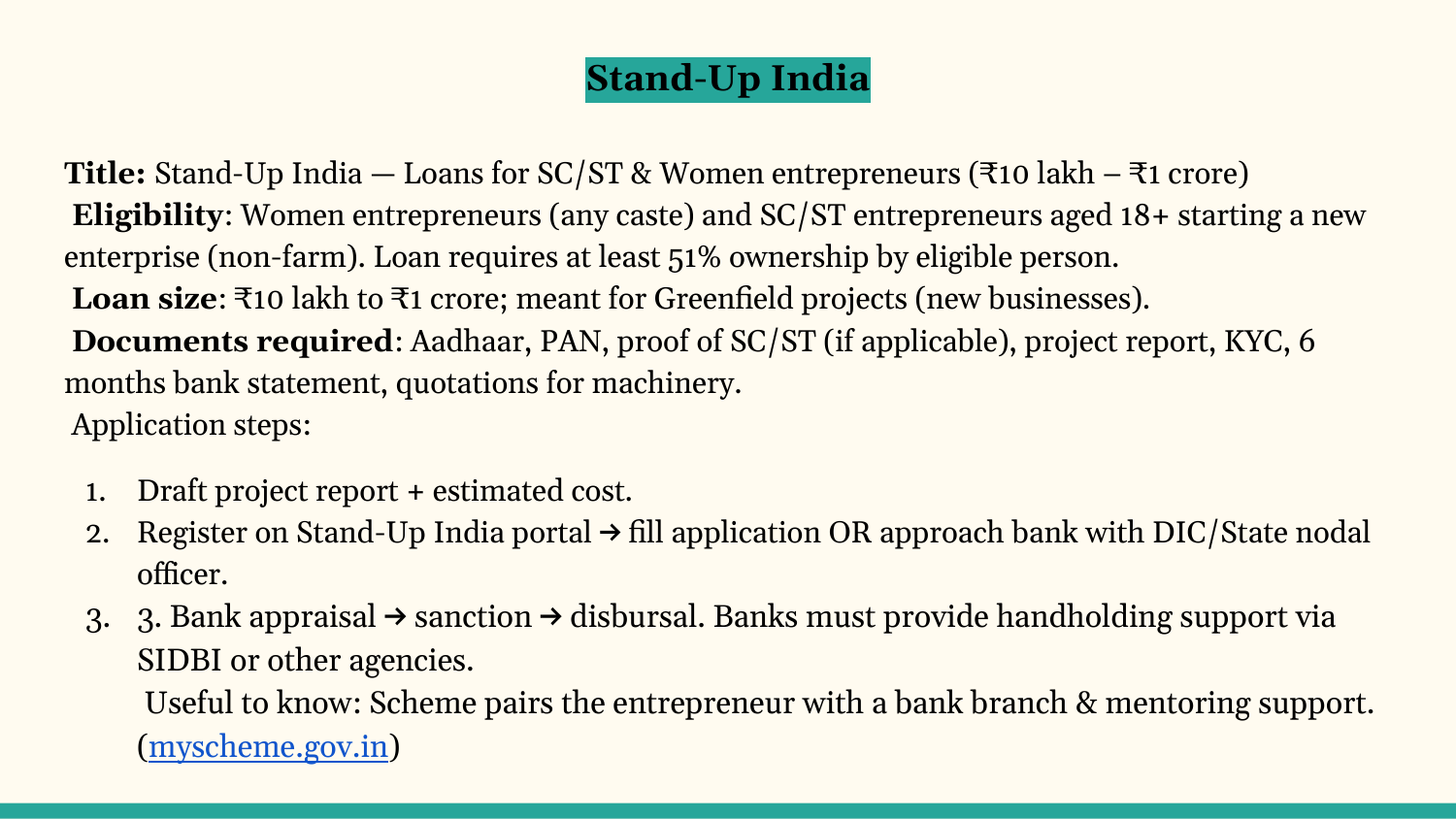

# Stand-Up India
Title: Stand-Up India — Loans for SC/ST & Women entrepreneurs (₹10 lakh – ₹1 crore)
 Eligibility: Women entrepreneurs (any caste) and SC/ST entrepreneurs aged 18+ starting a new enterprise (non-farm). Loan requires at least 51% ownership by eligible person.
 Loan size: ₹10 lakh to ₹1 crore; meant for Greenfield projects (new businesses).
 Documents required: Aadhaar, PAN, proof of SC/ST (if applicable), project report, KYC, 6 months bank statement, quotations for machinery.
 Application steps:
Draft project report + estimated cost.
Register on Stand-Up India portal → fill application OR approach bank with DIC/State nodal officer.
3. Bank appraisal → sanction → disbursal. Banks must provide handholding support via SIDBI or other agencies.
 Useful to know: Scheme pairs the entrepreneur with a bank branch & mentoring support. (myscheme.gov.in)